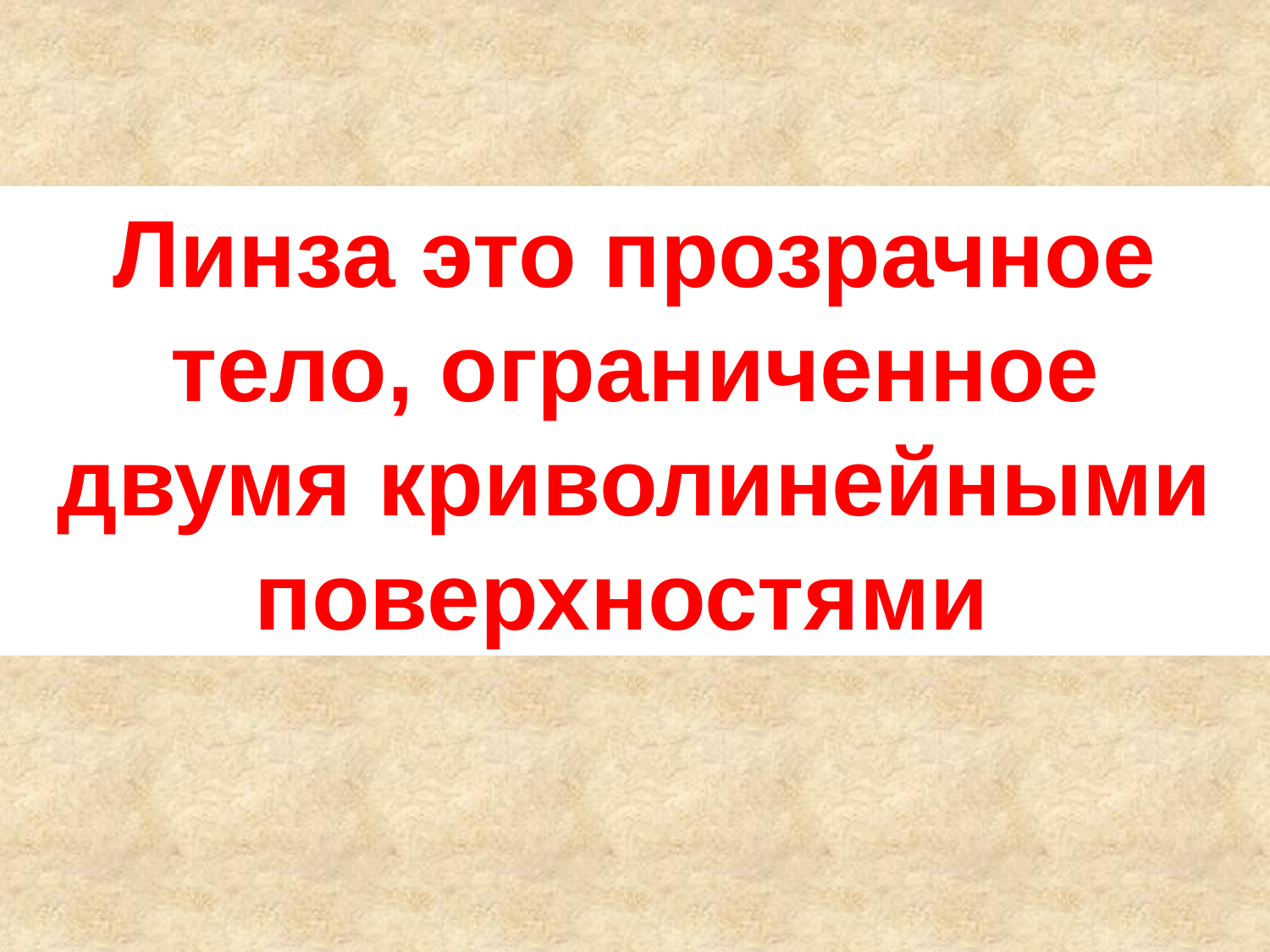

Линза это прозрачное тело, ограниченное двумя криволинейными поверхностями